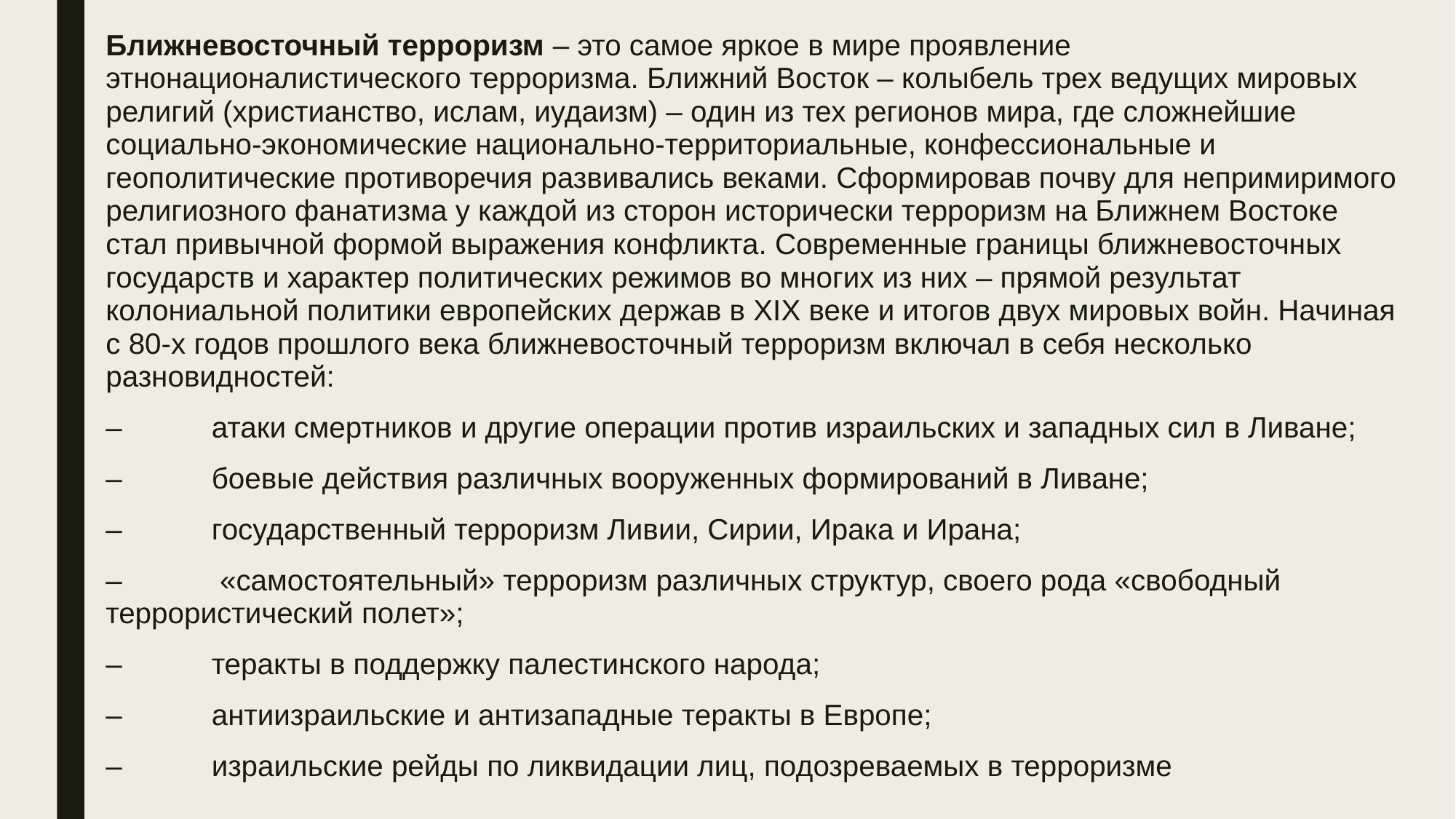

Ближневосточный терроризм – это самое яркое в мире проявление этнонационалистического терроризма. Ближний Восток – колыбель трех ведущих мировых религий (христианство, ислам, иудаизм) – один из тех регионов мира, где сложнейшие социально-экономические национально-территориальные, конфессиональные и геополитические противоречия развивались веками. Сформировав почву для непримиримого религиозного фанатизма у каждой из сторон исторически терроризм на Ближнем Востоке стал привычной формой выражения конфликта. Современные границы ближневосточных государств и характер политических режимов во многих из них – прямой результат колониальной политики европейских держав в XIX веке и итогов двух мировых войн. Начиная с 80-х годов прошлого века ближневосточный терроризм включал в себя несколько разновидностей:
–	атаки смертников и другие операции против израильских и западных сил в Ливане;
–	боевые действия различных вооруженных формирований в Ливане;
–	государственный терроризм Ливии, Сирии, Ирака и Ирана;
–	 «самостоятельный» терроризм различных структур, своего рода «свободный террористический полет»;
–	теракты в поддержку палестинского народа;
–	антиизраильские и антизападные теракты в Европе;
–	израильские рейды по ликвидации лиц, подозреваемых в терроризме